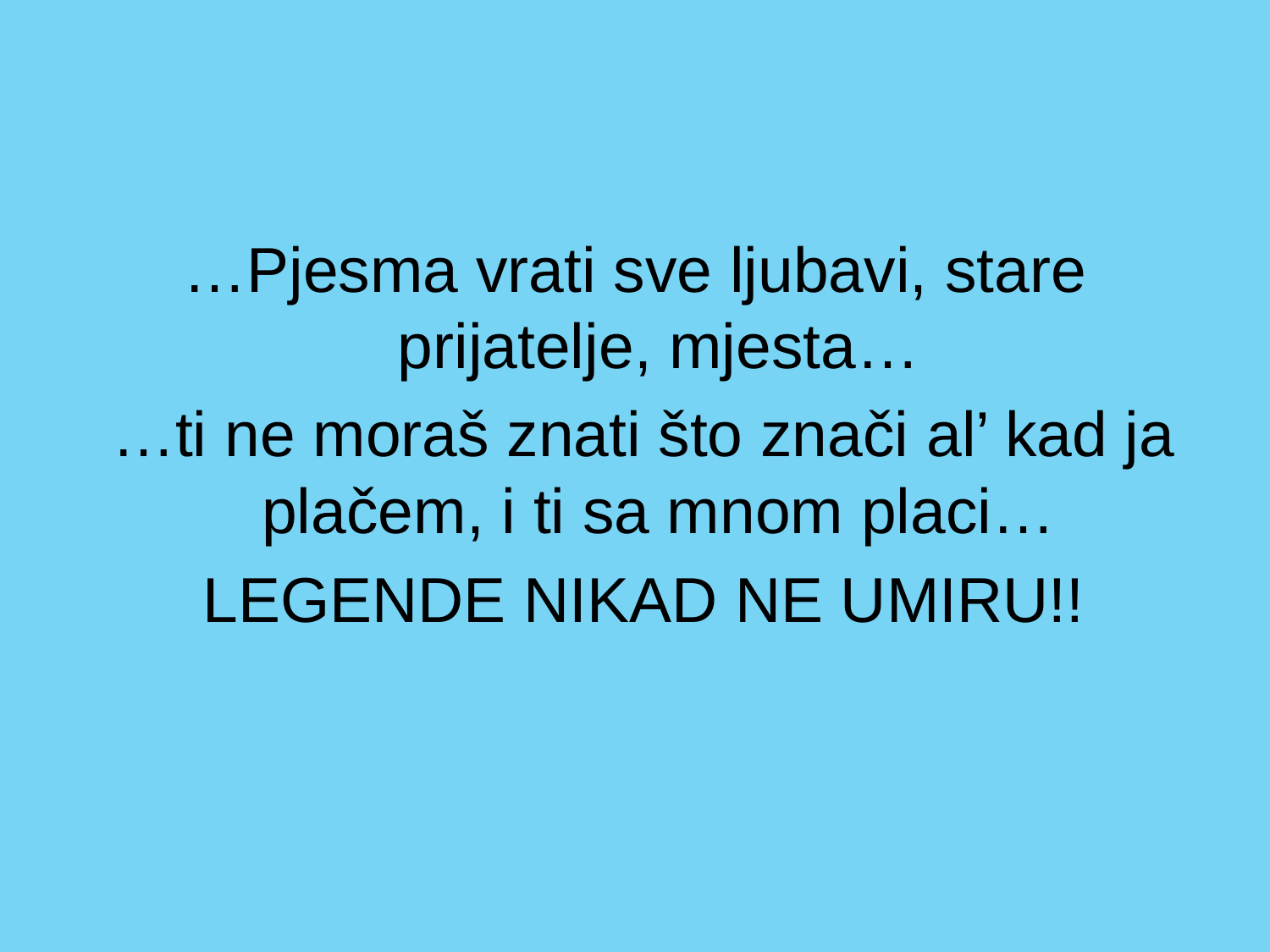

#
…Pjesma vrati sve ljubavi, stare prijatelje, mjesta…
 …ti ne moraš znati što znači al’ kad ja plačem, i ti sa mnom placi…
 LEGENDE NIKAD NE UMIRU!!